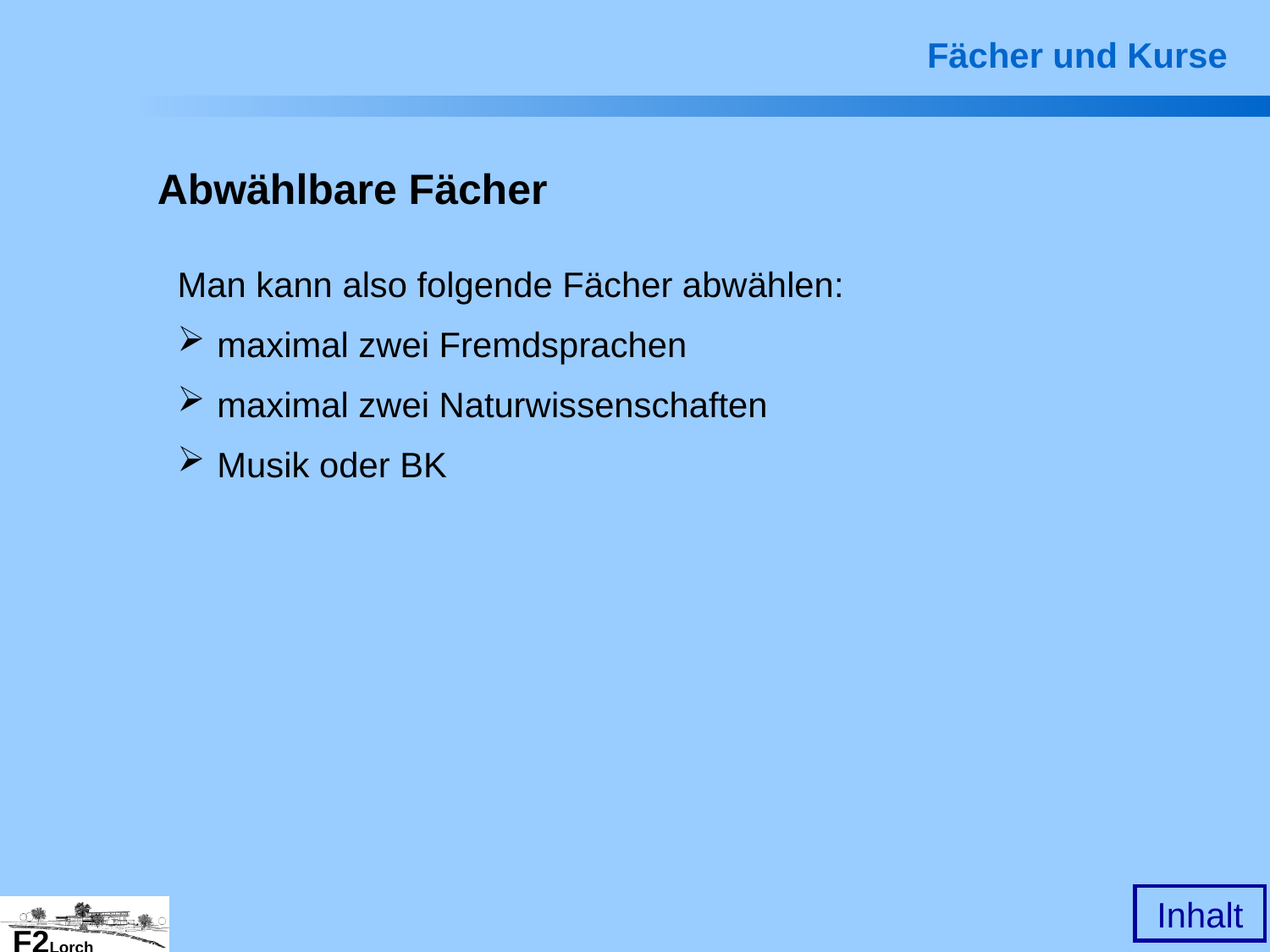

Fächer und Kurse
Abwählbare Fächer
Man kann also folgende Fächer abwählen:
 maximal zwei Fremdsprachen
 maximal zwei Naturwissenschaften
 Musik oder BK